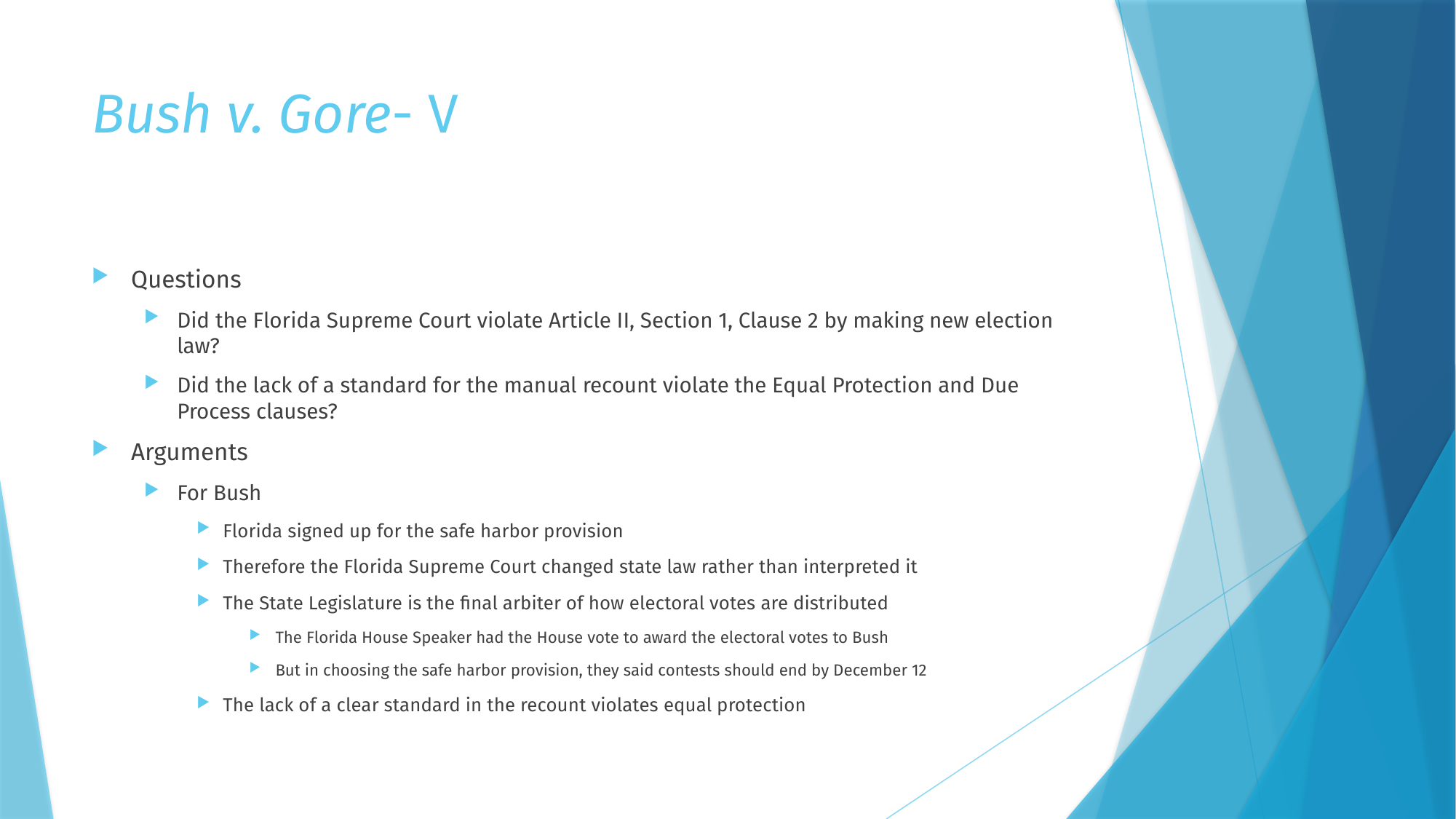

# Bush v. Gore- V
Questions
Did the Florida Supreme Court violate Article II, Section 1, Clause 2 by making new election law?
Did the lack of a standard for the manual recount violate the Equal Protection and Due Process clauses?
Arguments
For Bush
Florida signed up for the safe harbor provision
Therefore the Florida Supreme Court changed state law rather than interpreted it
The State Legislature is the final arbiter of how electoral votes are distributed
The Florida House Speaker had the House vote to award the electoral votes to Bush
But in choosing the safe harbor provision, they said contests should end by December 12
The lack of a clear standard in the recount violates equal protection